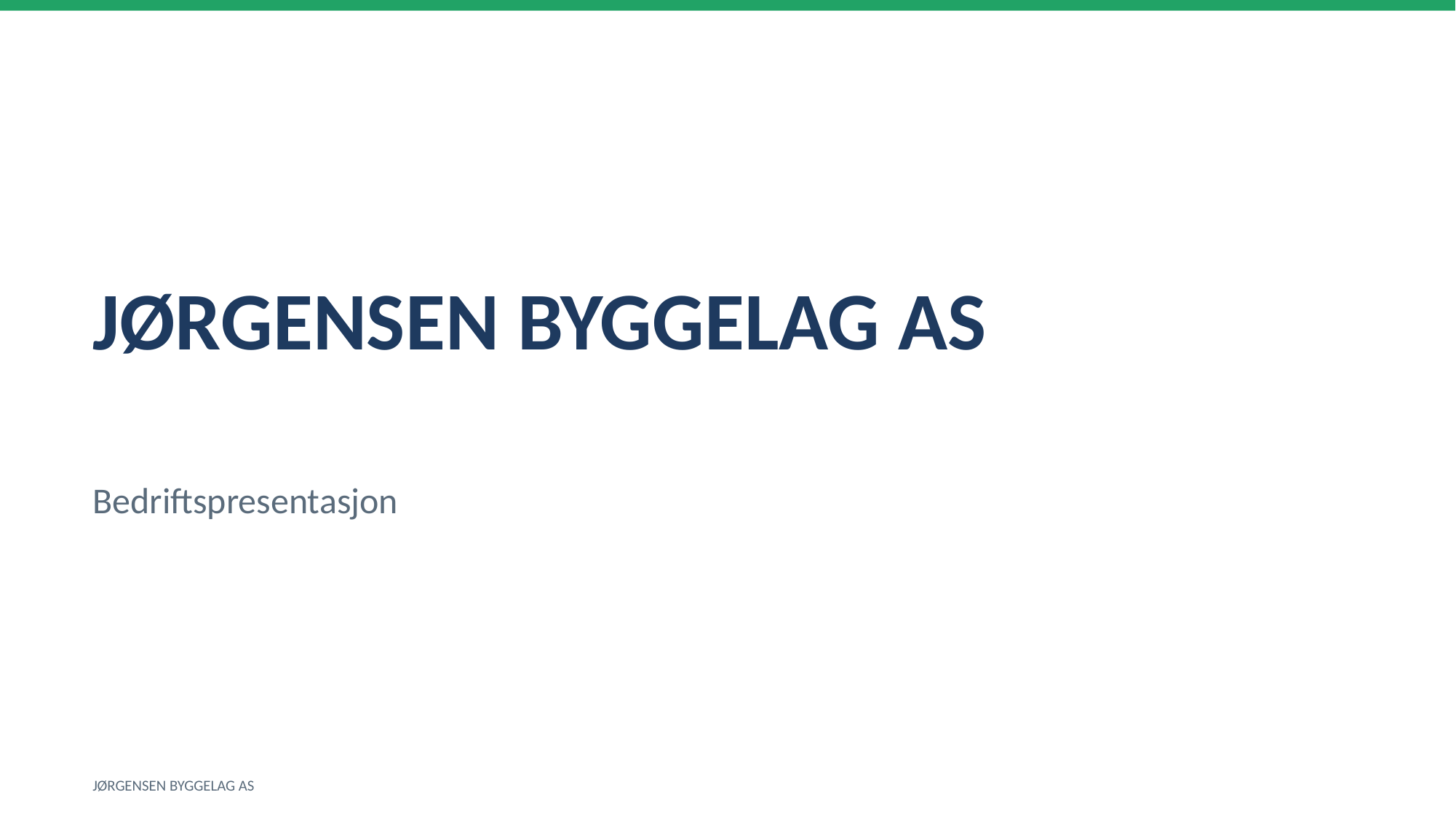

JØRGENSEN BYGGELAG AS
Bedriftspresentasjon
JØRGENSEN BYGGELAG AS